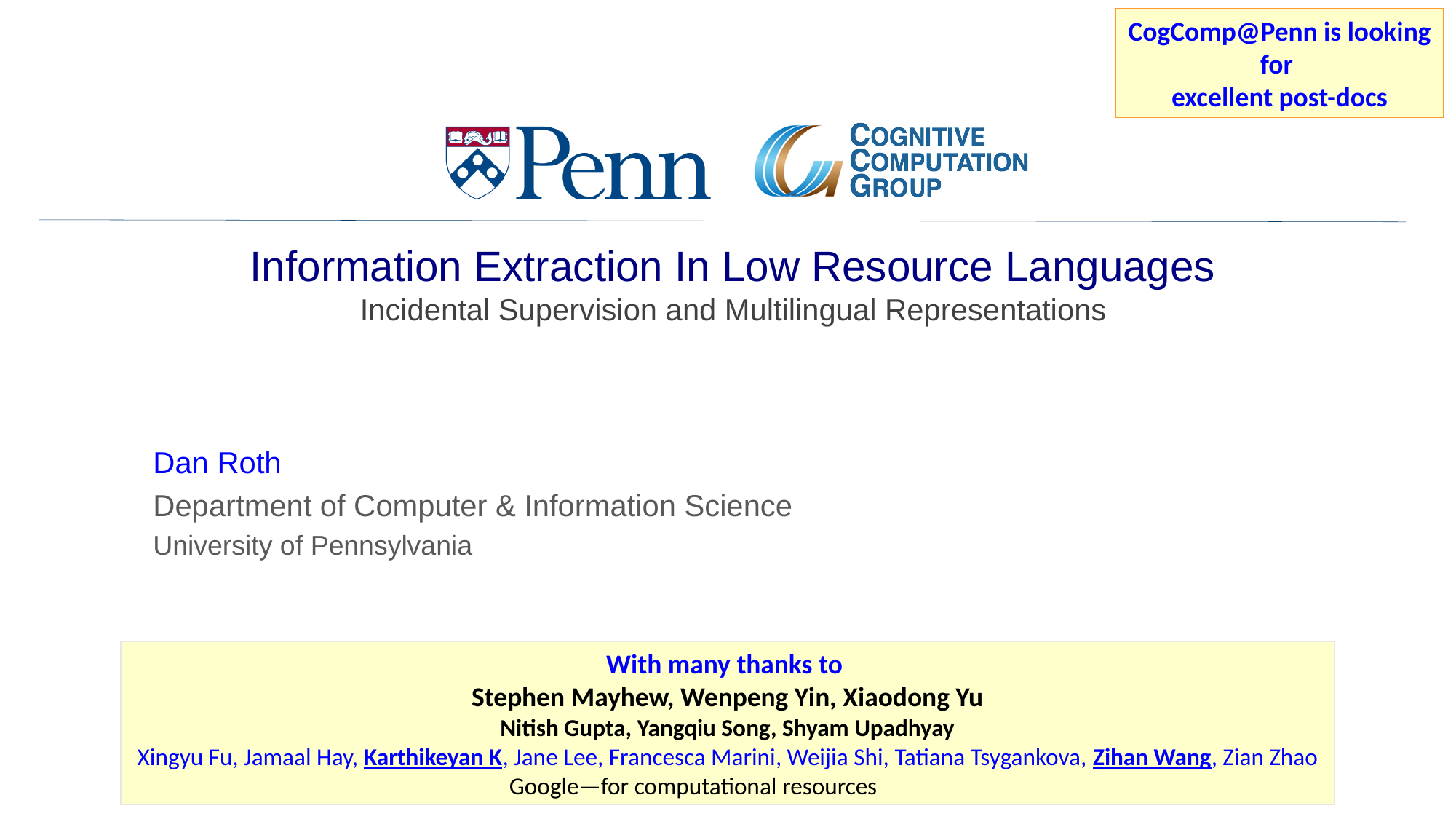

CogComp@Penn is looking for
excellent post-docs
# Information Extraction In Low Resource Languages Incidental Supervision and Multilingual Representations
Dan Roth
Department of Computer & Information Science
University of Pennsylvania
With many thanks to
Stephen Mayhew, Wenpeng Yin, Xiaodong Yu
Nitish Gupta, Yangqiu Song, Shyam Upadhyay
Xingyu Fu, Jamaal Hay, Karthikeyan K, Jane Lee, Francesca Marini, Weijia Shi, Tatiana Tsygankova, Zihan Wang, Zian Zhao	Google—for computational resources
November 2019
EMNLP 2019
Deep Learning for Low Resource Languages